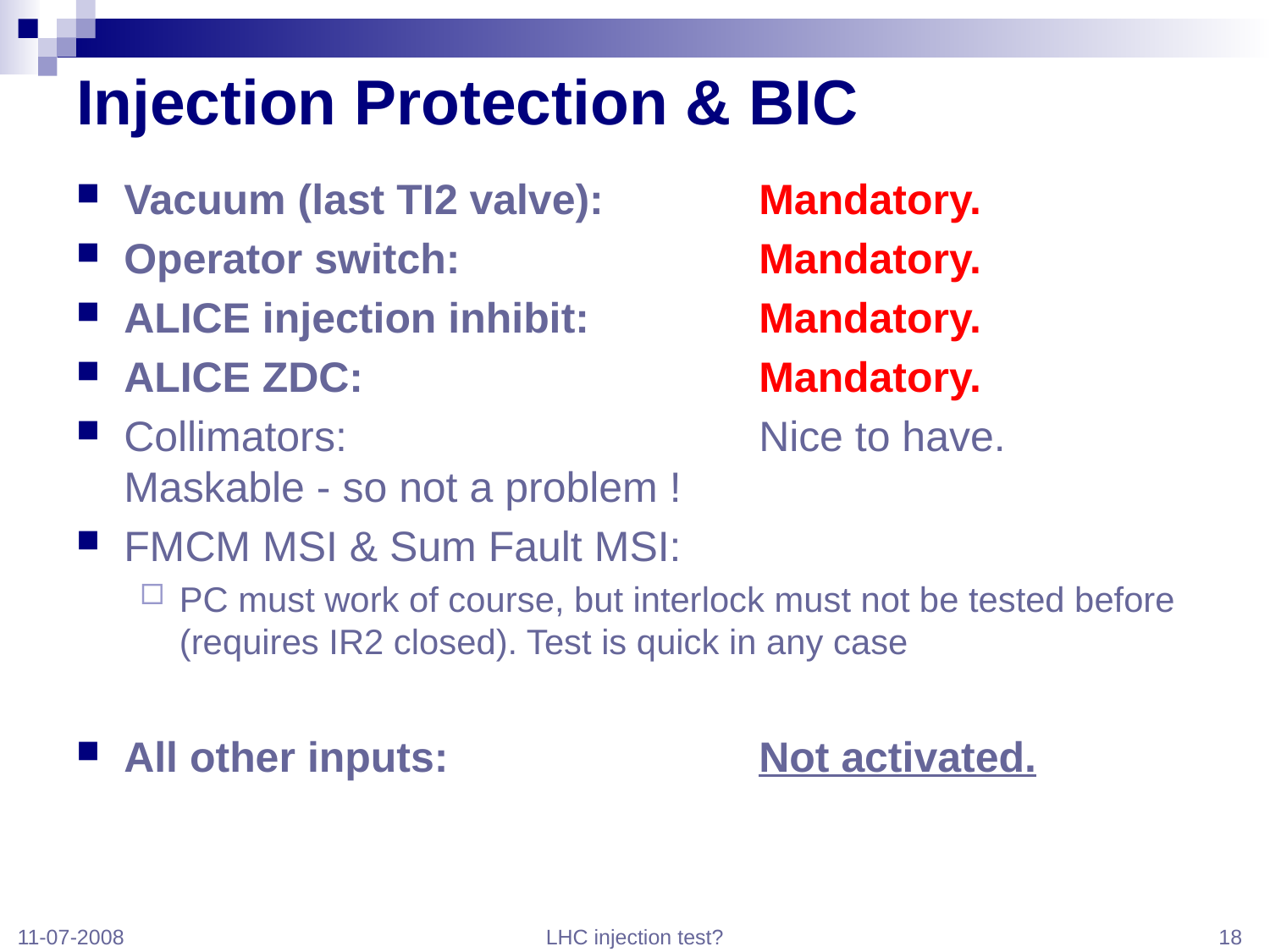

# Injection Protection & BIC
Vacuum (last TI2 valve): 		Mandatory.
Operator switch:			Mandatory.
ALICE injection inhibit: 		Mandatory.
ALICE ZDC: 				Mandatory.
Collimators: 				Nice to have. 	Maskable - so not a problem !
FMCM MSI & Sum Fault MSI:
PC must work of course, but interlock must not be tested before (requires IR2 closed). Test is quick in any case

All other inputs:			Not activated.
11-07-2008
LHC injection test?
18